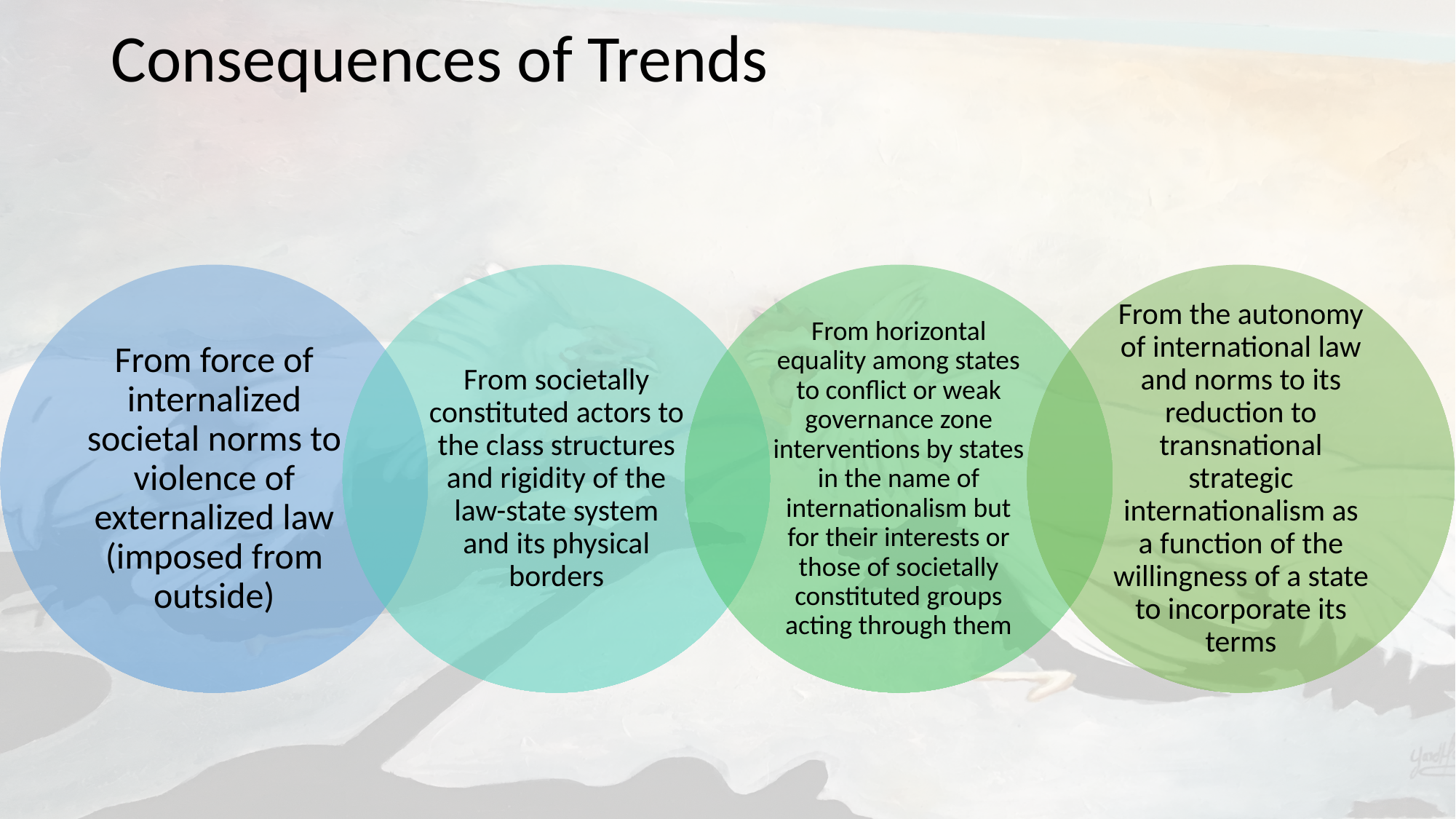

# Consequences of Trends
From force of internalized societal norms to violence of externalized law (imposed from outside)
From societally constituted actors to the class structures and rigidity of the law-state system and its physical borders
From horizontal equality among states to conflict or weak governance zone interventions by states in the name of internationalism but for their interests or those of societally constituted groups acting through them
From the autonomy of international law and norms to its reduction to transnational strategic internationalism as a function of the willingness of a state to incorporate its terms